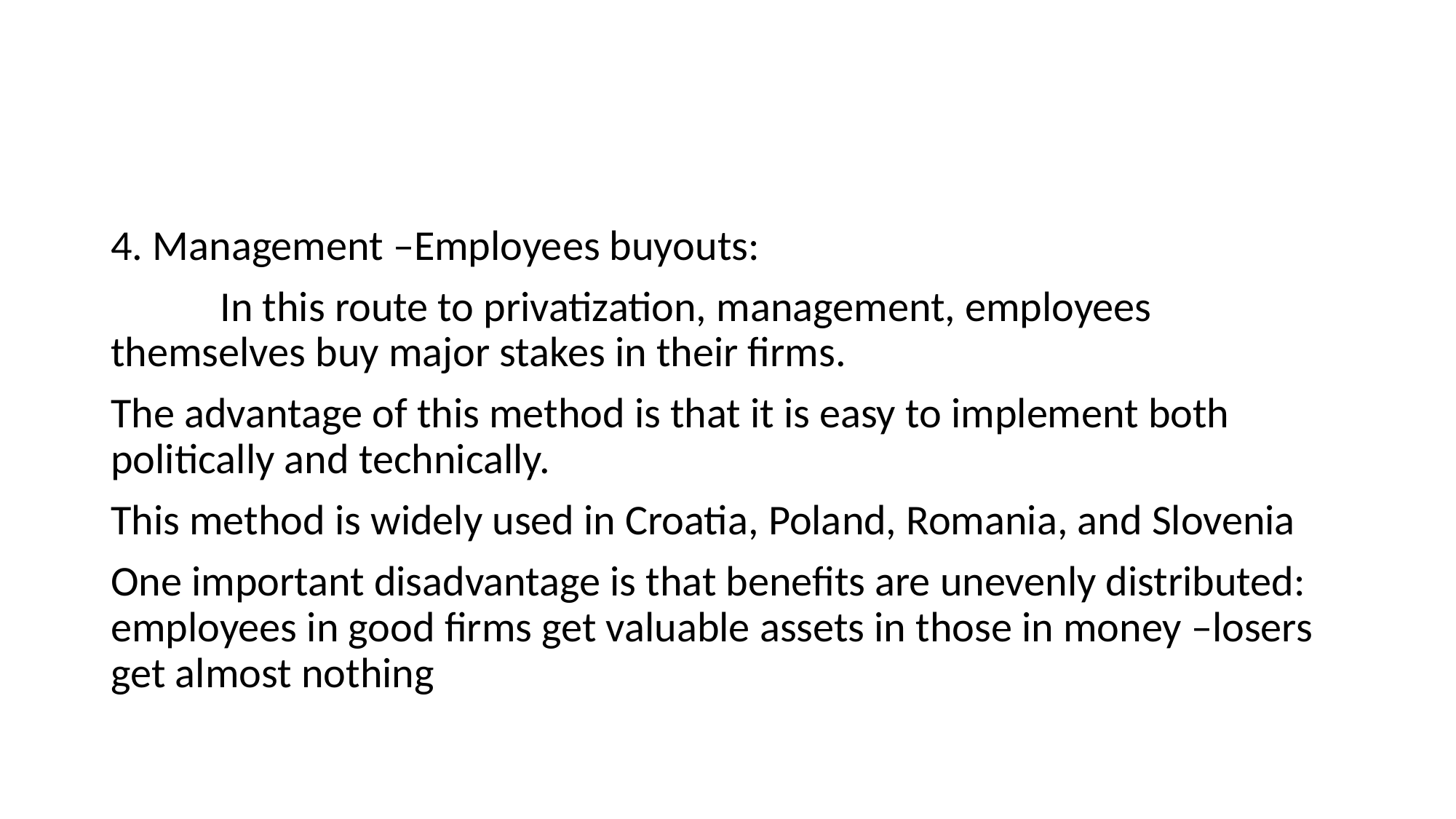

#
4. Management –Employees buyouts:
	In this route to privatization, management, employees themselves buy major stakes in their firms.
The advantage of this method is that it is easy to implement both politically and technically.
This method is widely used in Croatia, Poland, Romania, and Slovenia
One important disadvantage is that benefits are unevenly distributed: employees in good firms get valuable assets in those in money –losers get almost nothing